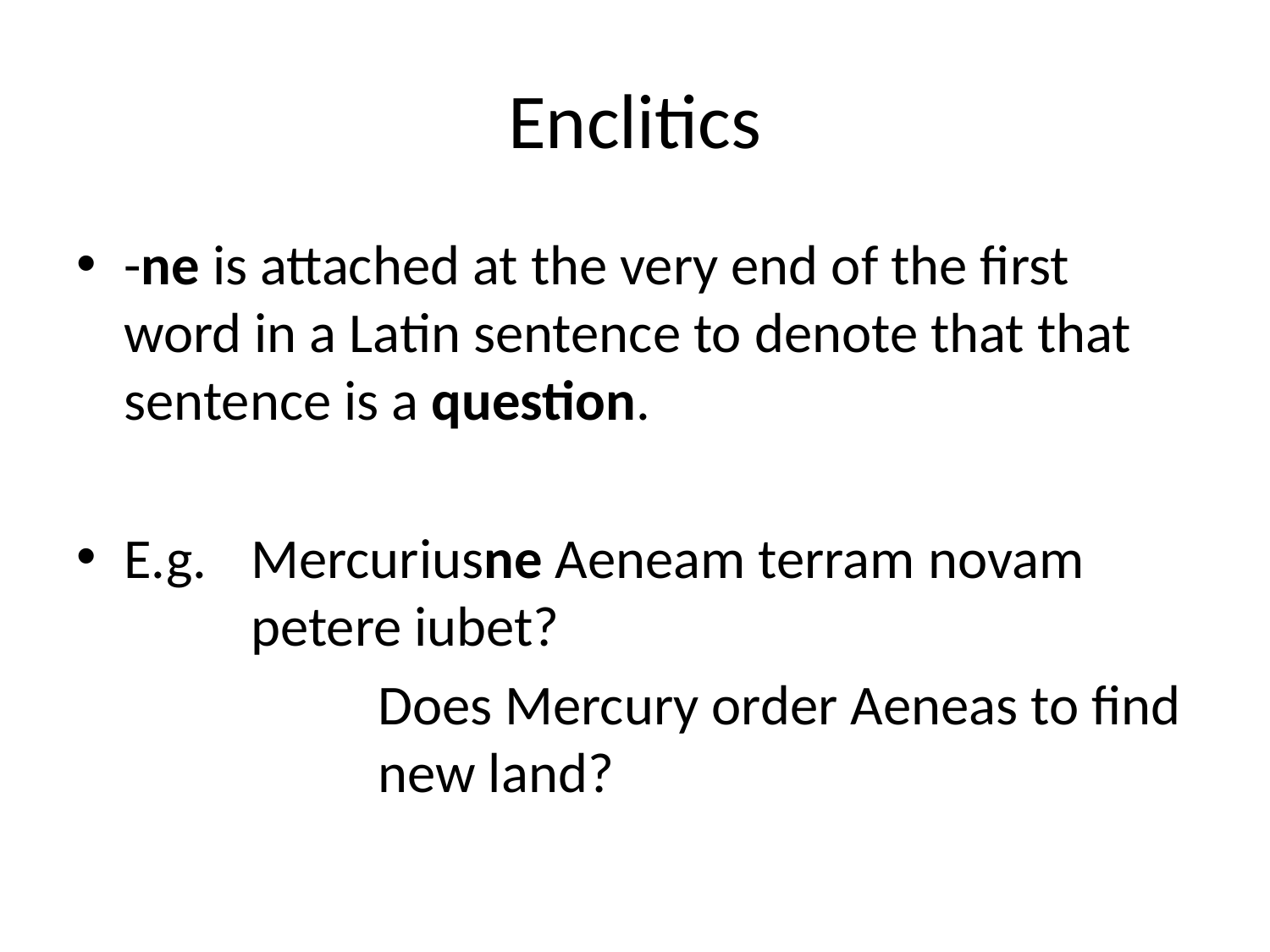

# Enclitics
-ne is attached at the very end of the first word in a Latin sentence to denote that that sentence is a question.

E.g. 	Mercuriusne Aeneam terram novam 		petere iubet?
			Does Mercury order Aeneas to find 		new land?